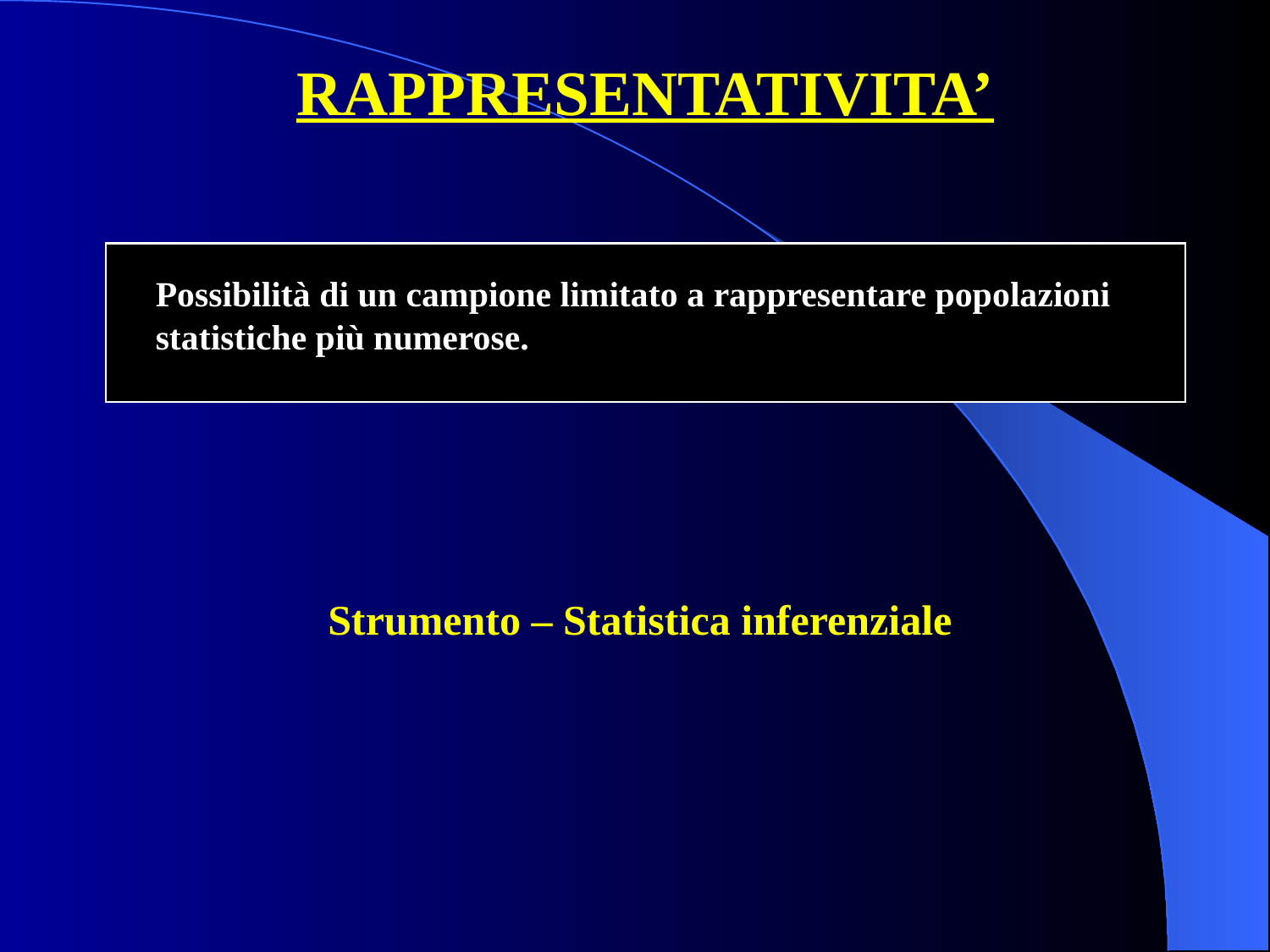

# RAPPRESENTATIVITA’

	Possibilità di un campione limitato a rappresentare popolazioni statistiche più numerose.

Strumento – Statistica inferenziale